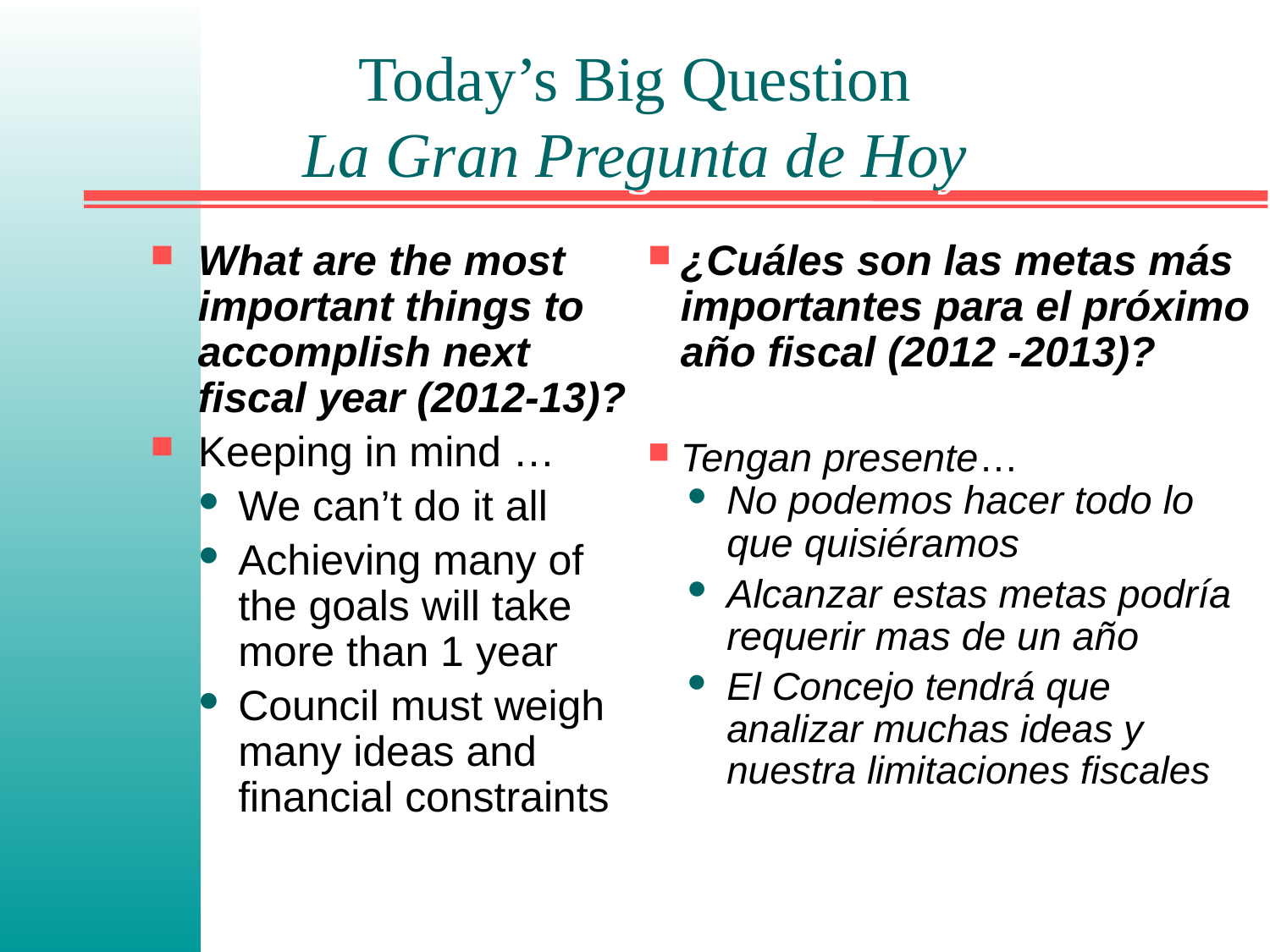

# Today’s Big Question La Gran Pregunta de Hoy
What are the most important things to accomplish next fiscal year (2012-13)?
Keeping in mind …
We can’t do it all
Achieving many of the goals will take more than 1 year
Council must weigh many ideas and financial constraints
¿Cuáles son las metas más importantes para el próximo año fiscal (2012 -2013)?
Tengan presente…
No podemos hacer todo lo que quisiéramos
Alcanzar estas metas podría requerir mas de un año
El Concejo tendrá que analizar muchas ideas y nuestra limitaciones fiscales